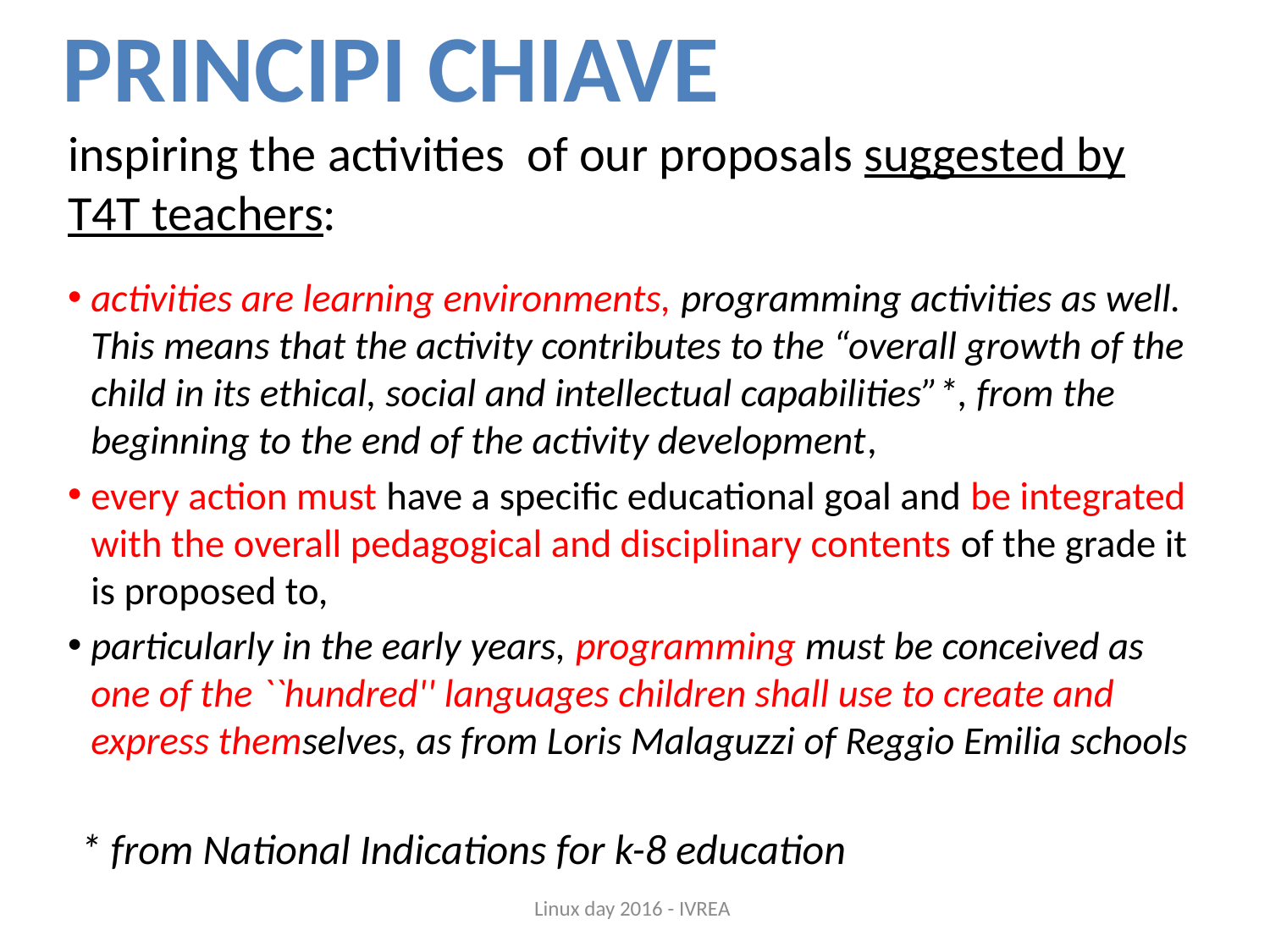

Principi chiave
# inspiring the activities  of our proposals suggested by T4T teachers:
activities are learning environments, programming activities as well. This means that the activity contributes to the “overall growth of the child in its ethical, social and intellectual capabilities”*, from the beginning to the end of the activity development,
every action must have a specific educational goal and be integrated with the overall pedagogical and disciplinary contents of the grade it is proposed to,
particularly in the early years, programming must be conceived as one of the ``hundred'' languages children shall use to create and express themselves, as from Loris Malaguzzi of Reggio Emilia schools
* from National Indications for k-8 education
Linux day 2016 - IVREA